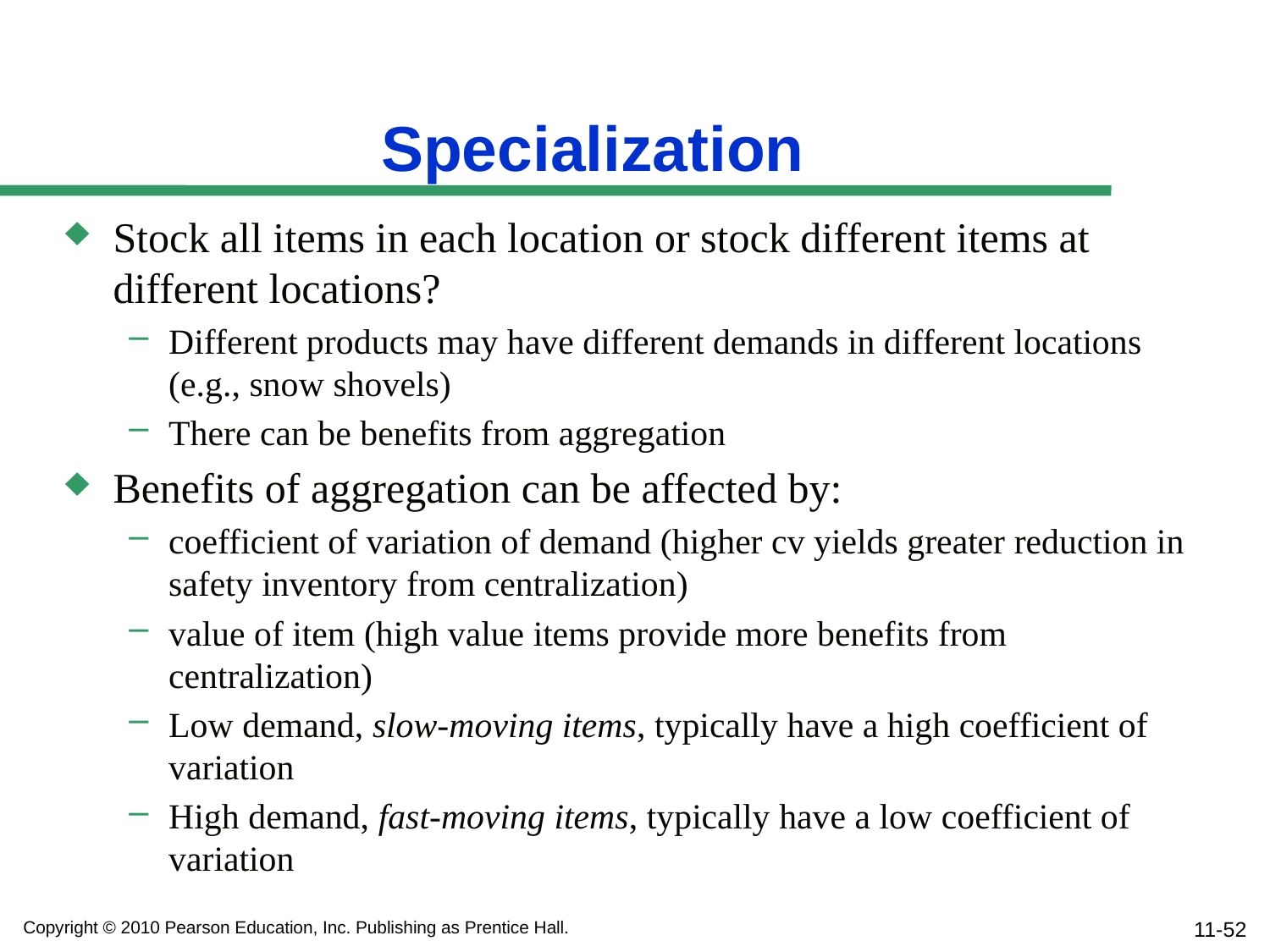

# Specialization
Stock all items in each location or stock different items at different locations?
Different products may have different demands in different locations (e.g., snow shovels)
There can be benefits from aggregation
Benefits of aggregation can be affected by:
coefficient of variation of demand (higher cv yields greater reduction in safety inventory from centralization)
value of item (high value items provide more benefits from centralization)
Low demand, slow-moving items, typically have a high coefficient of variation
High demand, fast-moving items, typically have a low coefficient of variation
11-52